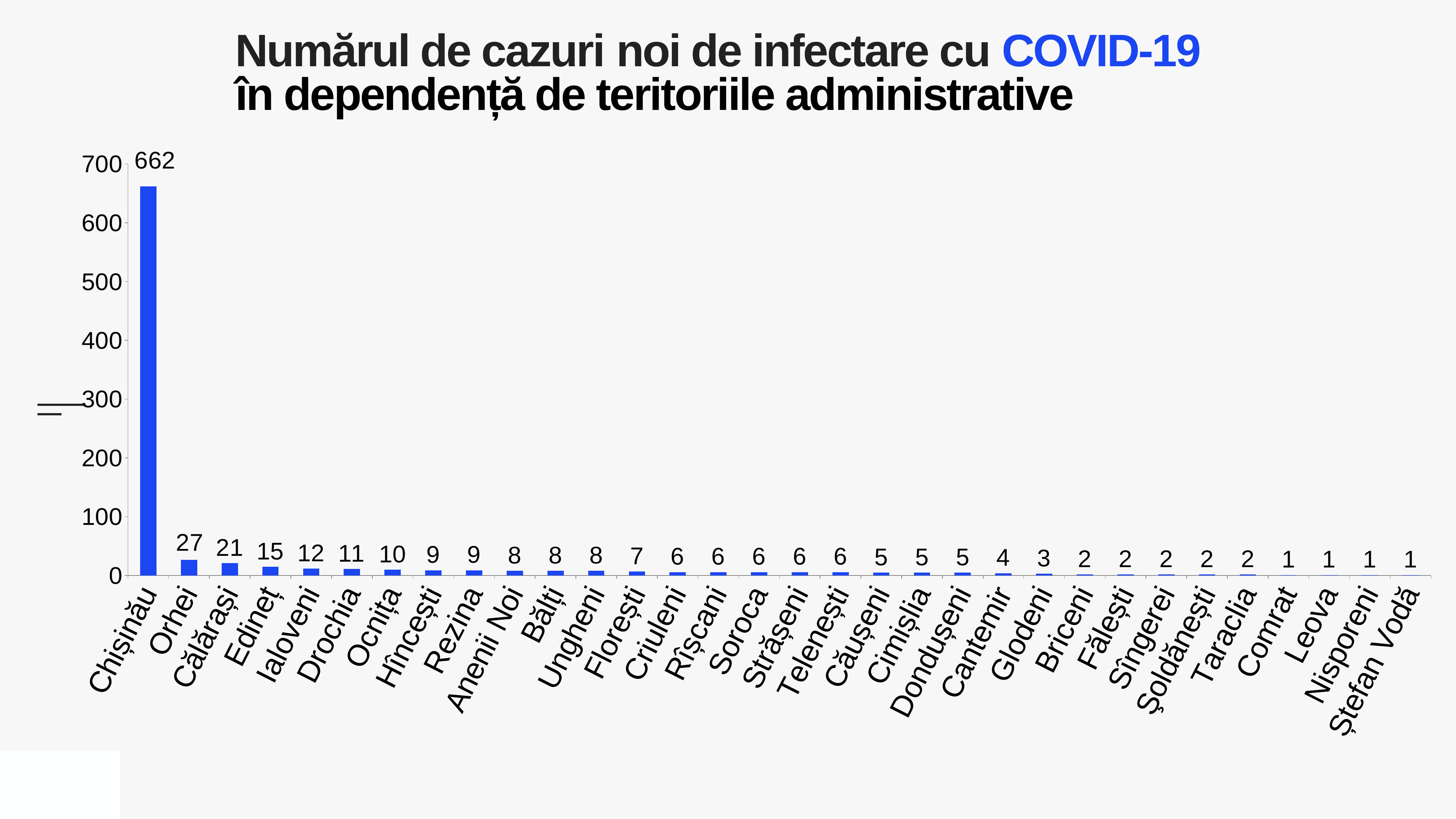

Numărul de cazuri noi de infectare cu COVID-19
în dependență de teritoriile administrative

### Chart

| Category | Cazuri |
|---|---|
| Chișinău | 662.0 |
| Orhei | 27.0 |
| Călărași | 21.0 |
| Edineț | 15.0 |
| Ialoveni | 12.0 |
| Drochia | 11.0 |
| Ocnița | 10.0 |
| Hîncești | 9.0 |
| Rezina | 9.0 |
| Anenii Noi | 8.0 |
| Bălți | 8.0 |
| Ungheni | 8.0 |
| Florești | 7.0 |
| Criuleni | 6.0 |
| Rîșcani | 6.0 |
| Soroca | 6.0 |
| Strășeni | 6.0 |
| Telenești | 6.0 |
| Căușeni | 5.0 |
| Cimișlia | 5.0 |
| Dondușeni | 5.0 |
| Cantemir | 4.0 |
| Glodeni | 3.0 |
| Briceni | 2.0 |
| Fălești | 2.0 |
| Sîngerei | 2.0 |
| Şoldănești | 2.0 |
| Taraclia | 2.0 |
| Comrat | 1.0 |
| Leova | 1.0 |
| Nisporeni | 1.0 |
| Ștefan Vodă | 1.0 |